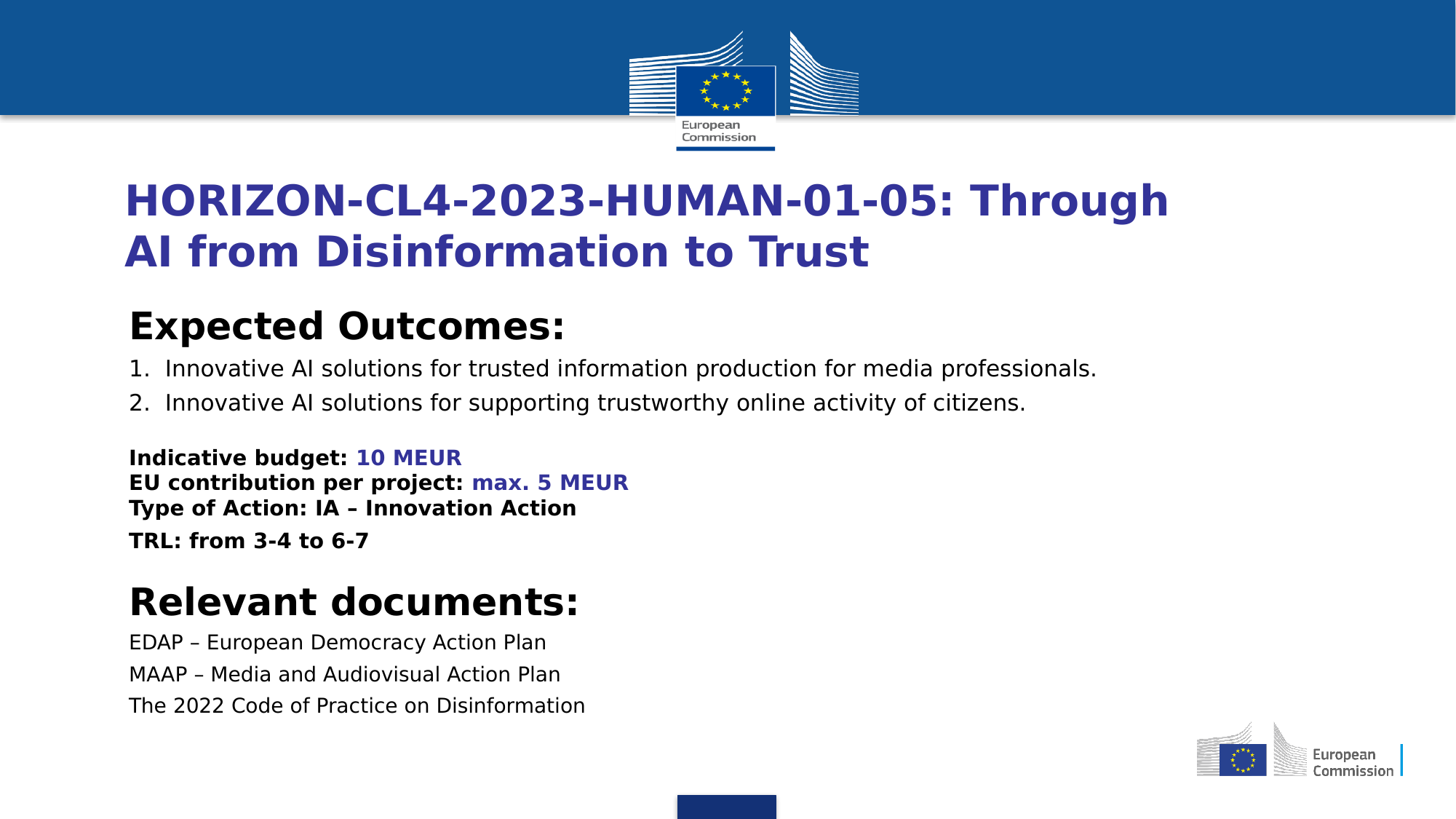

# HORIZON-CL4-2023-HUMAN-01-05: Through AI from Disinformation to Trust
Expected Outcomes:
1.  Innovative AI solutions for trusted information production for media professionals.
2.  Innovative AI solutions for supporting trustworthy online activity of citizens.
Indicative budget: 10 MEUR
EU contribution per project: max. 5 MEUR
Type of Action: IA – Innovation Action
TRL: from 3-4 to 6-7

Relevant documents:
EDAP – European Democracy Action Plan
MAAP – Media and Audiovisual Action Plan
The 2022 Code of Practice on Disinformation